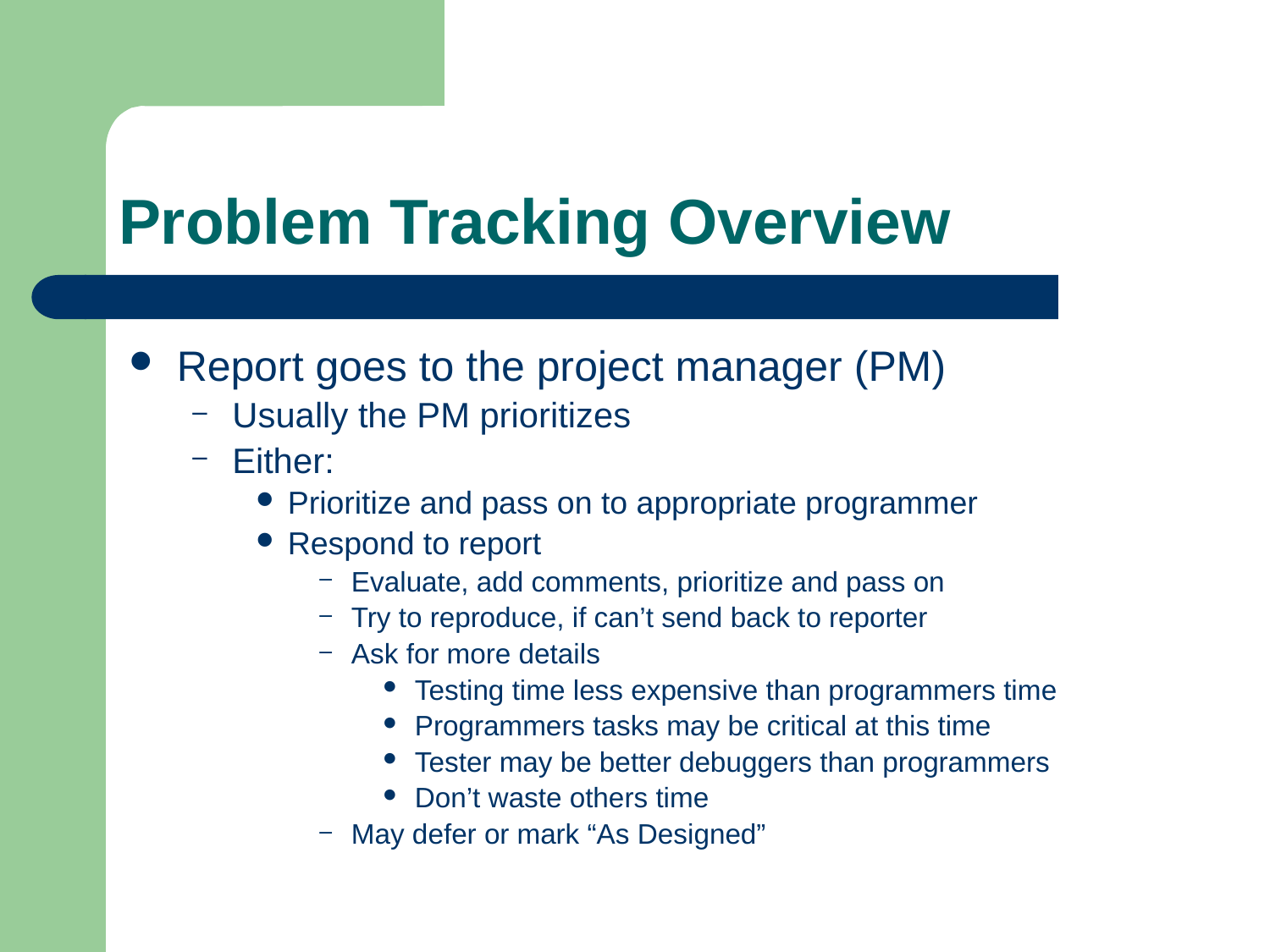

# Problem Tracking Overview
Report goes to the project manager (PM)
Usually the PM prioritizes
Either:
Prioritize and pass on to appropriate programmer
Respond to report
Evaluate, add comments, prioritize and pass on
Try to reproduce, if can’t send back to reporter
Ask for more details
Testing time less expensive than programmers time
Programmers tasks may be critical at this time
Tester may be better debuggers than programmers
Don’t waste others time
May defer or mark “As Designed”